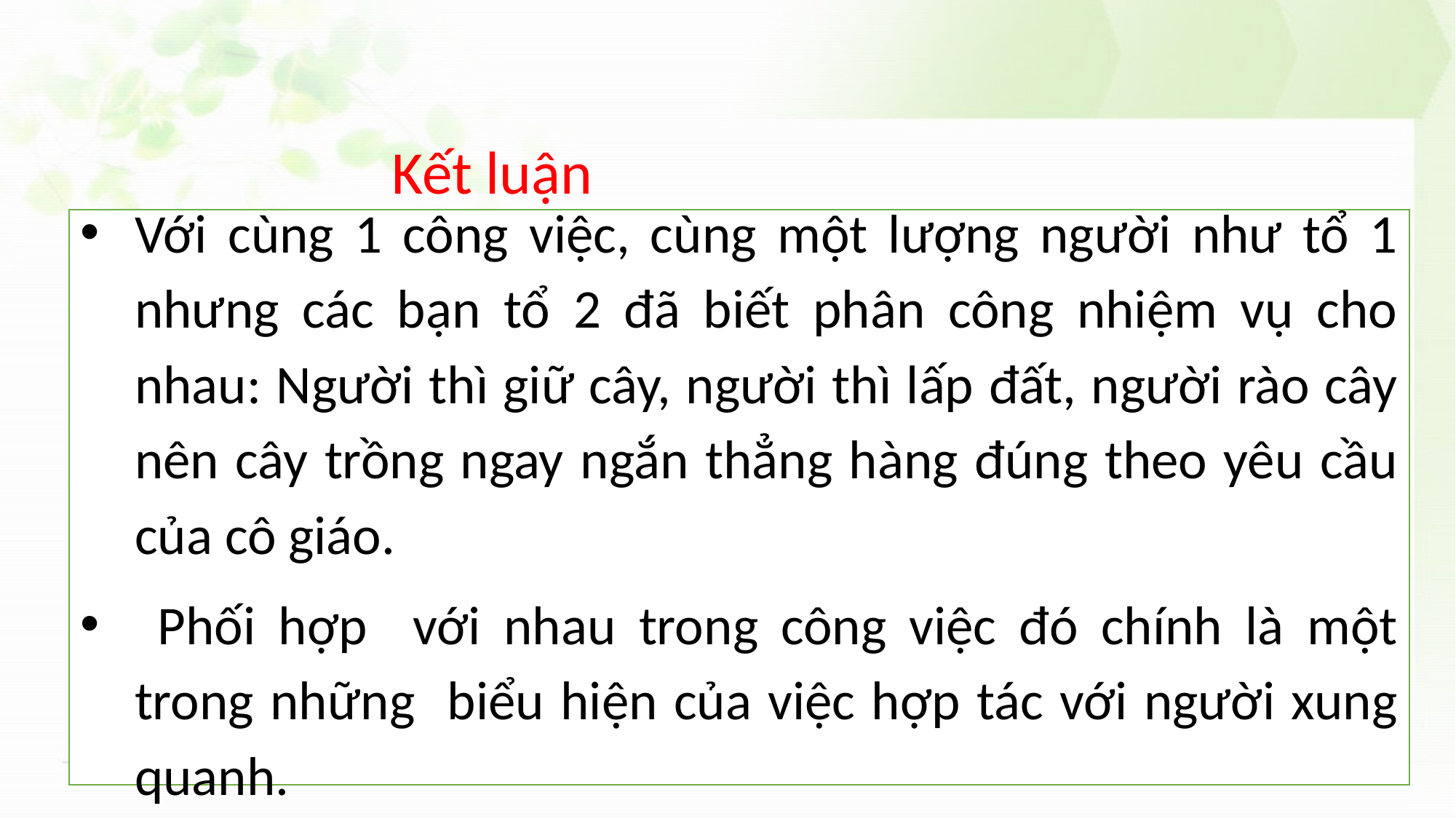

Kết luận
Với cùng 1 công việc, cùng một lượng người như tổ 1 nhưng các bạn tổ 2 đã biết phân công nhiệm vụ cho nhau: Người thì giữ cây, người thì lấp đất, người rào cây nên cây trồng ngay ngắn thẳng hàng đúng theo yêu cầu của cô giáo.
 Phối hợp  với nhau trong công việc đó chính là một trong những  biểu hiện của việc hợp tác với người xung quanh.